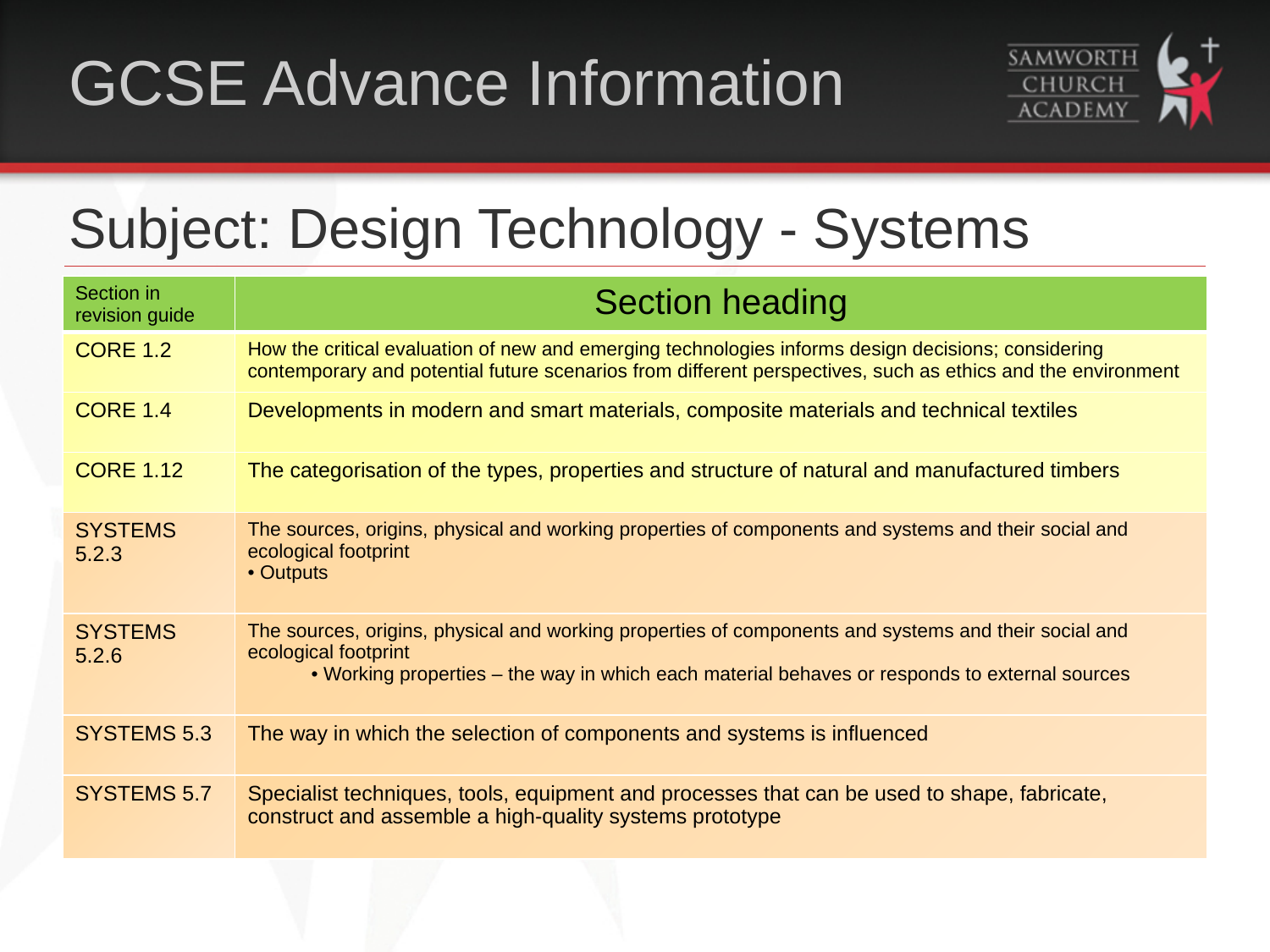

# GCSE Advance Information
Subject: Design Technology - Systems

| Section in revision guide | Section heading |
| --- | --- |
| CORE 1.2 | How the critical evaluation of new and emerging technologies informs design decisions; considering contemporary and potential future scenarios from different perspectives, such as ethics and the environment |
| CORE 1.4 | Developments in modern and smart materials, composite materials and technical textiles |
| CORE 1.12 | The categorisation of the types, properties and structure of natural and manufactured timbers |
| SYSTEMS 5.2.3 | The sources, origins, physical and working properties of components and systems and their social and ecological footprint • Outputs |
| SYSTEMS 5.2.6 | The sources, origins, physical and working properties of components and systems and their social and ecological footprint • Working properties – the way in which each material behaves or responds to external sources |
| SYSTEMS 5.3 | The way in which the selection of components and systems is influenced |
| SYSTEMS 5.7 | Specialist techniques, tools, equipment and processes that can be used to shape, fabricate, construct and assemble a high-quality systems prototype |